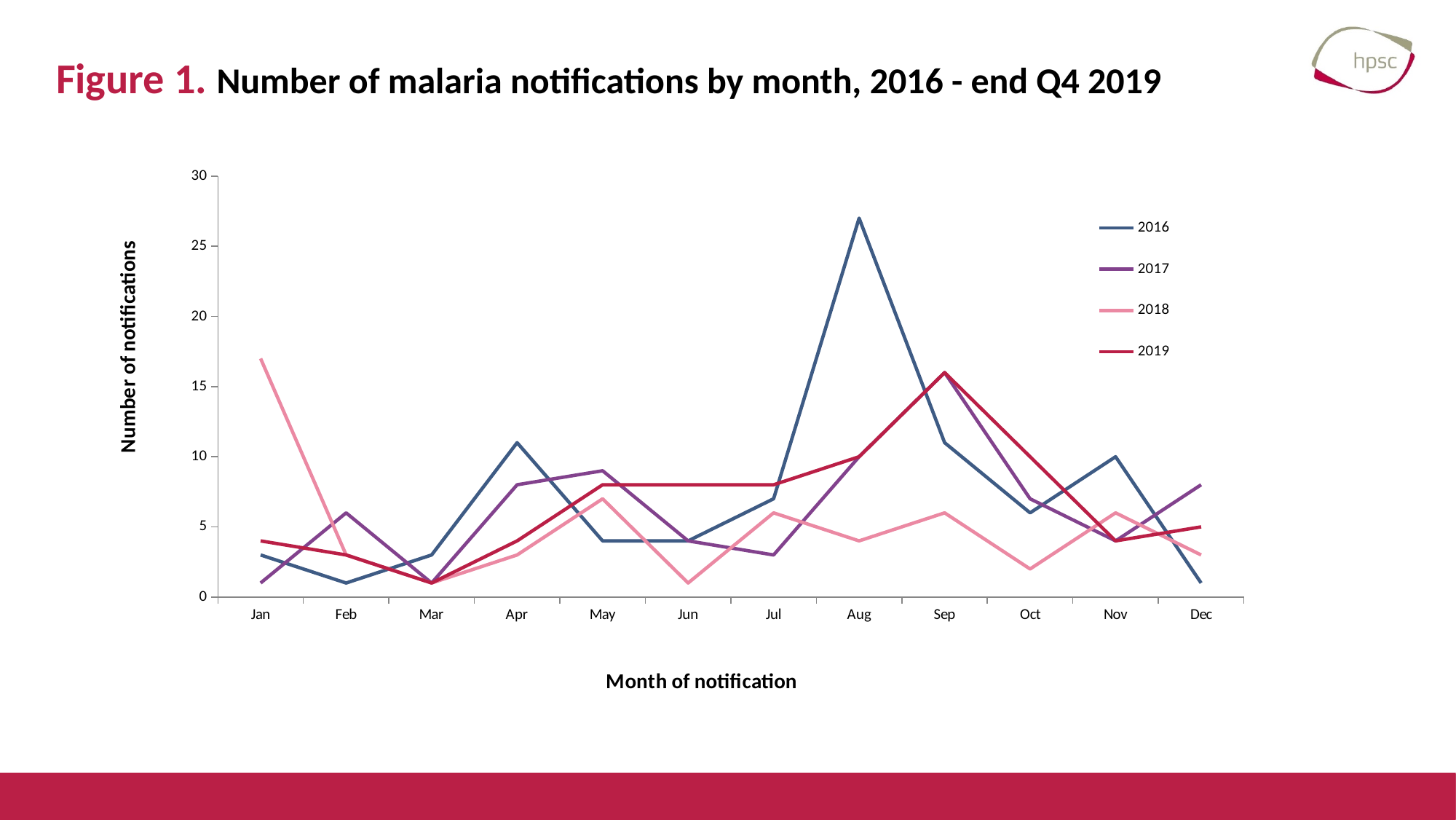

Figure 1. Number of malaria notifications by month, 2016 - end Q4 2019

### Chart

| Category | 2016 | 2017 | 2018 | 2019 |
|---|---|---|---|---|
| Jan | 3.0 | 1.0 | 17.0 | 4.0 |
| Feb | 1.0 | 6.0 | 3.0 | 3.0 |
| Mar | 3.0 | 1.0 | 1.0 | 1.0 |
| Apr | 11.0 | 8.0 | 3.0 | 4.0 |
| May | 4.0 | 9.0 | 7.0 | 8.0 |
| Jun | 4.0 | 4.0 | 1.0 | 8.0 |
| Jul | 7.0 | 3.0 | 6.0 | 8.0 |
| Aug | 27.0 | 10.0 | 4.0 | 10.0 |
| Sep | 11.0 | 16.0 | 6.0 | 16.0 |
| Oct | 6.0 | 7.0 | 2.0 | 10.0 |
| Nov | 10.0 | 4.0 | 6.0 | 4.0 |
| Dec | 1.0 | 8.0 | 3.0 | 5.0 |